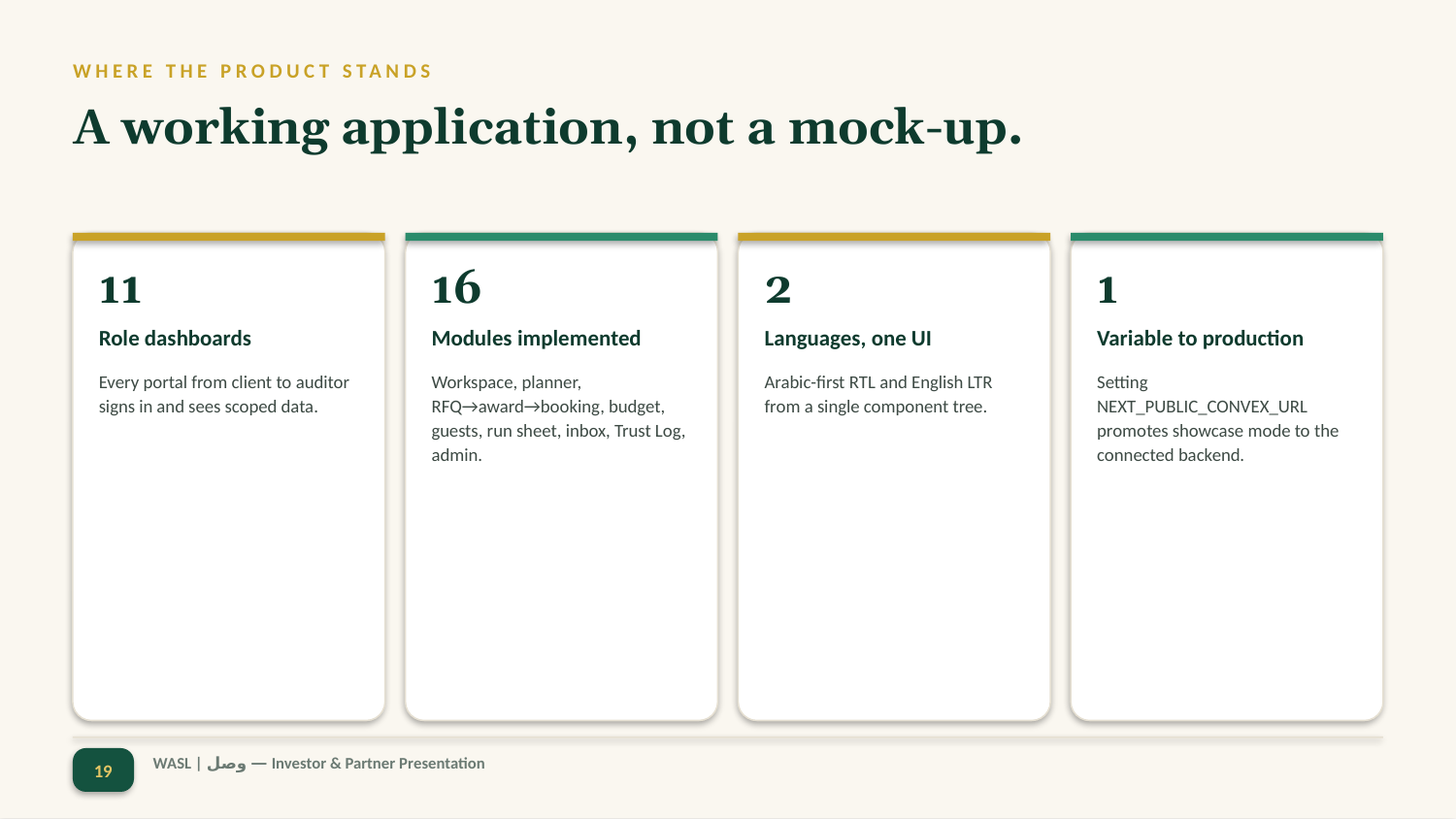

WHERE THE PRODUCT STANDS
A working application, not a mock-up.

11
16
2
1
Role dashboards
Modules implemented
Languages, one UI
Variable to production
Every portal from client to auditor signs in and sees scoped data.
Workspace, planner, RFQ→award→booking, budget, guests, run sheet, inbox, Trust Log, admin.
Arabic-first RTL and English LTR from a single component tree.
Setting NEXT_PUBLIC_CONVEX_URL promotes showcase mode to the connected backend.

19
WASL | وصل — Investor & Partner Presentation